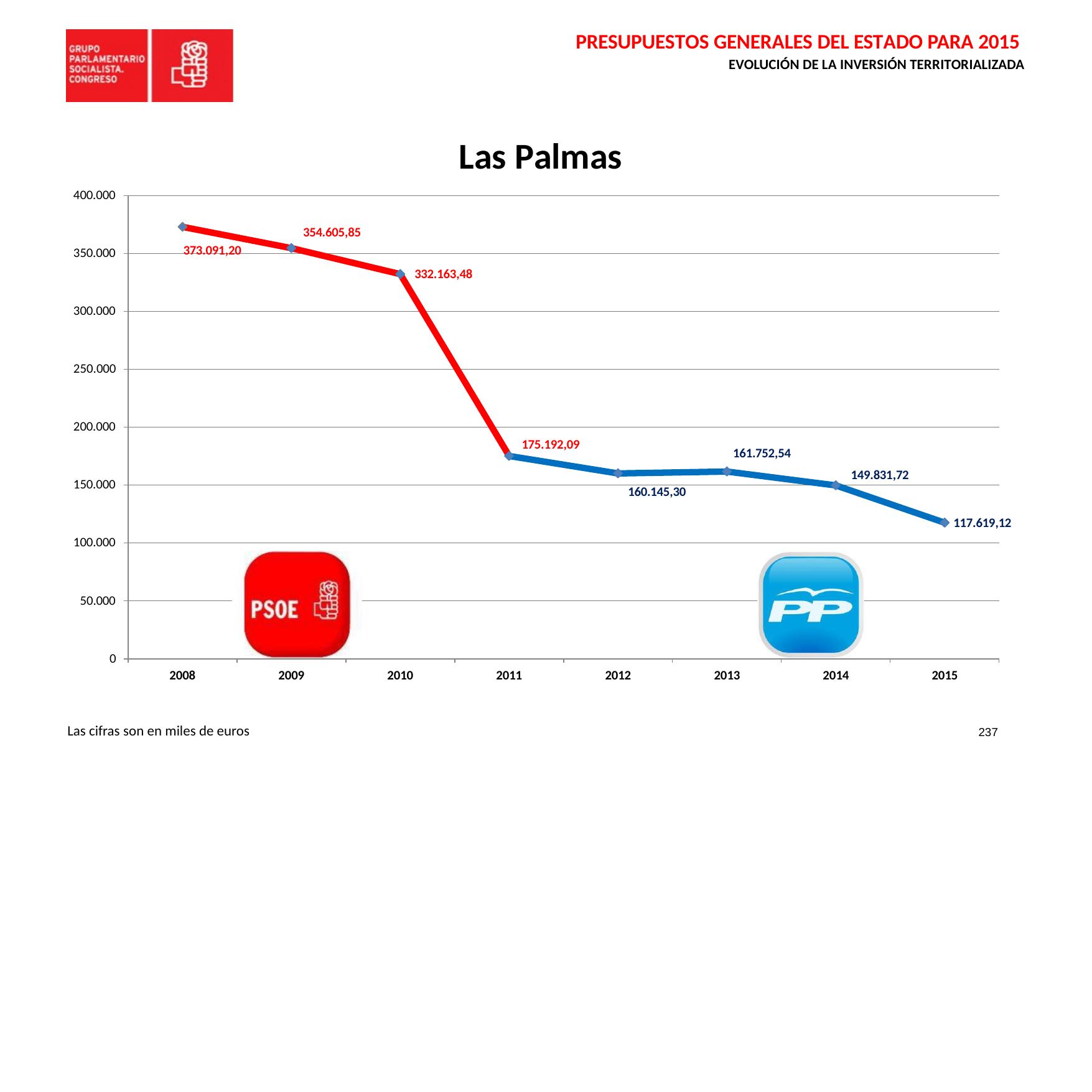

PRESUPUESTOS GENERALES DEL ESTADO PARA 2015
EVOLUCIÓN DE LA INVERSIÓN TERRITORIALIZADA
Las Palmas
400.000

354.605,85

373.091,20

350.000

332.163,48

300.000

250.000

200.000

175.192,09
161.752,54

149.831,72

150.000

160.145,30

117.619,12
100.000

50.000

0

2008
2009
2010
2011
2012
2013
2014
2015
Las cifras son en miles de euros
237